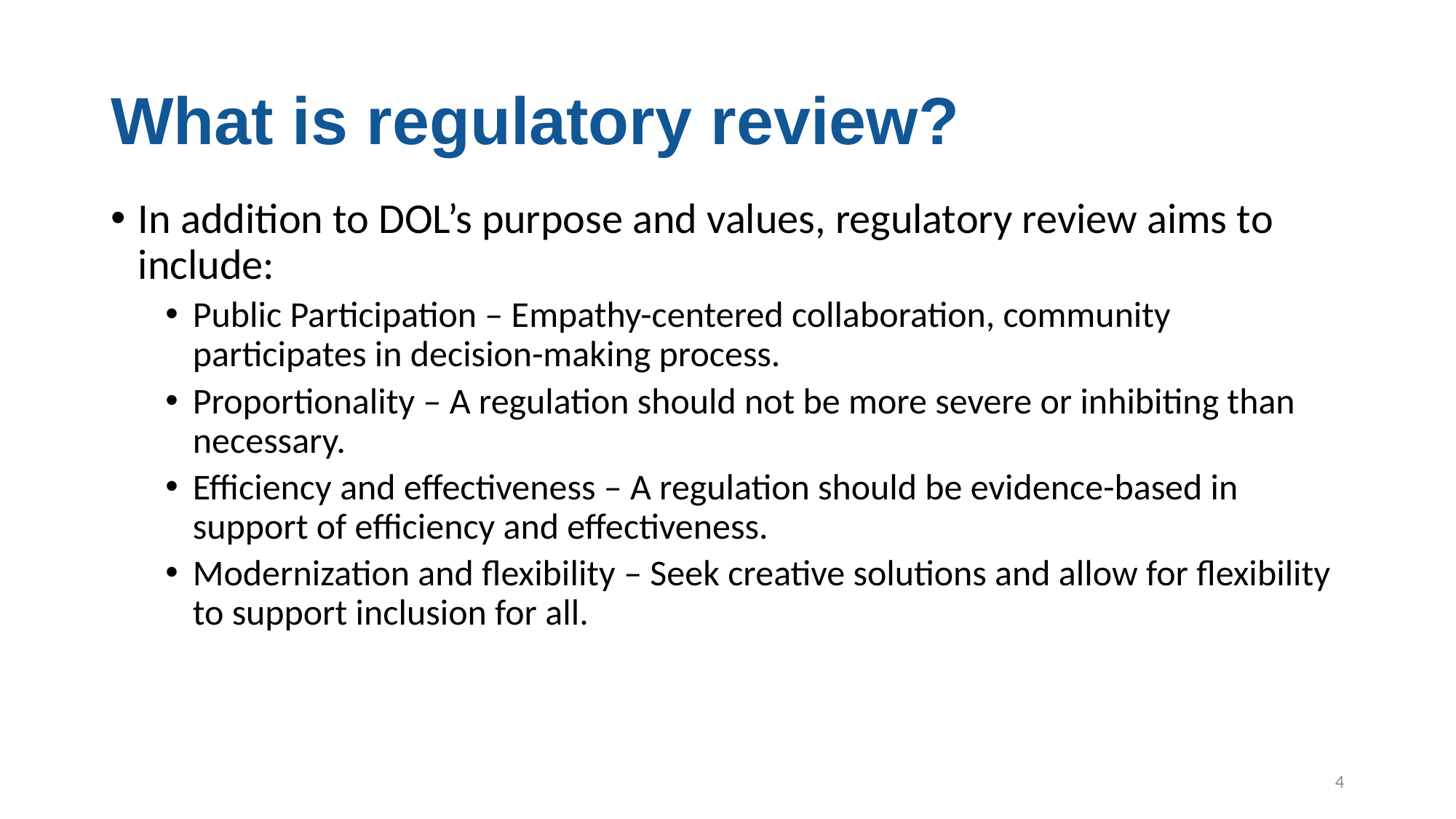

# What is regulatory review?
In addition to DOL’s purpose and values, regulatory review aims to include:
Public Participation – Empathy-centered collaboration, community participates in decision-making process.
Proportionality – A regulation should not be more severe or inhibiting than necessary.
Efficiency and effectiveness – A regulation should be evidence-based in support of efficiency and effectiveness.
Modernization and flexibility – Seek creative solutions and allow for flexibility to support inclusion for all.

4